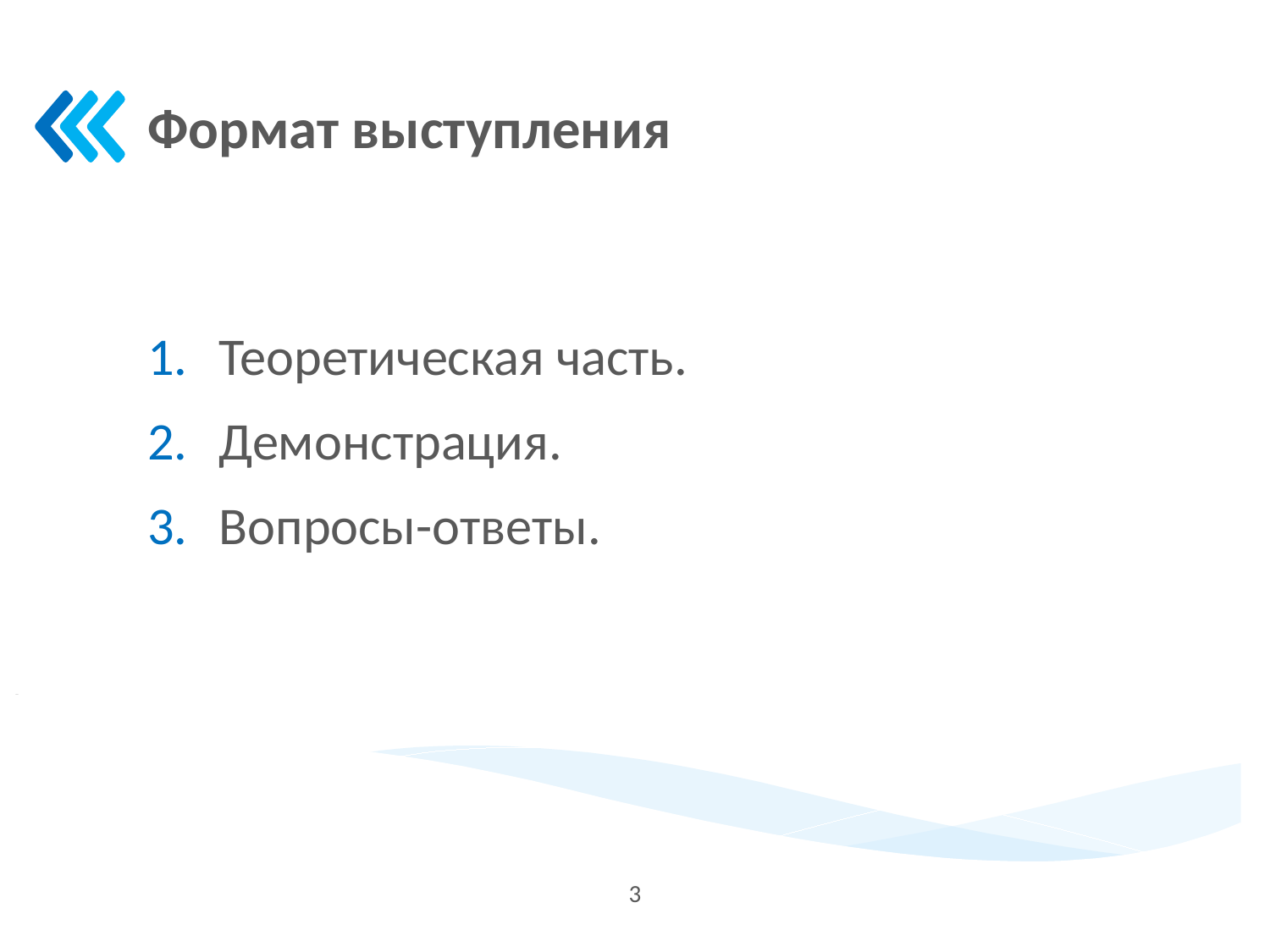

Формат выступления

Теоретическая часть.
Демонстрация.
Вопросы-ответы.

3